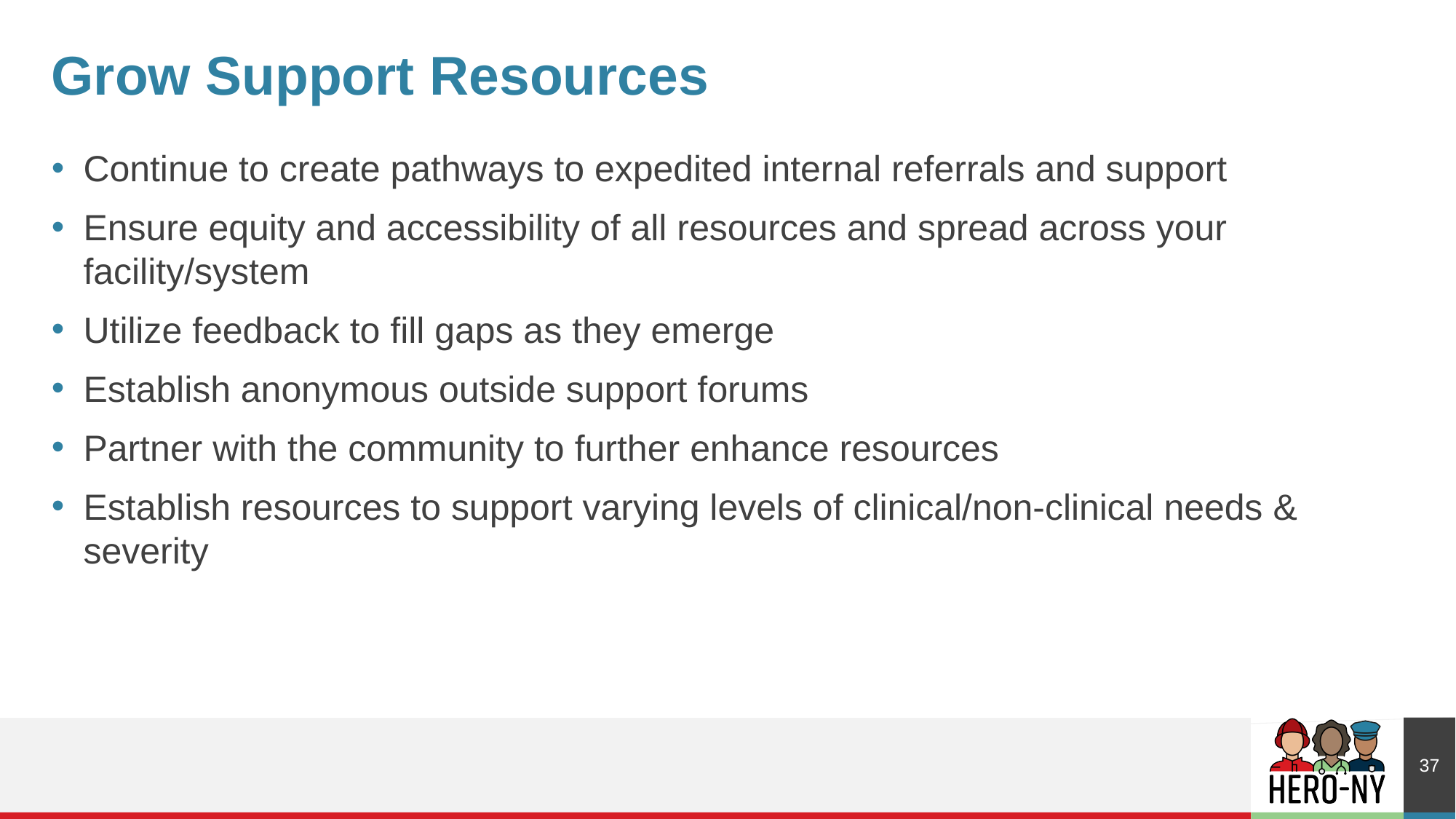

# Grow Support Resources
Continue to create pathways to expedited internal referrals and support
Ensure equity and accessibility of all resources and spread across your facility/system
Utilize feedback to fill gaps as they emerge
Establish anonymous outside support forums
Partner with the community to further enhance resources
Establish resources to support varying levels of clinical/non-clinical needs & severity
37